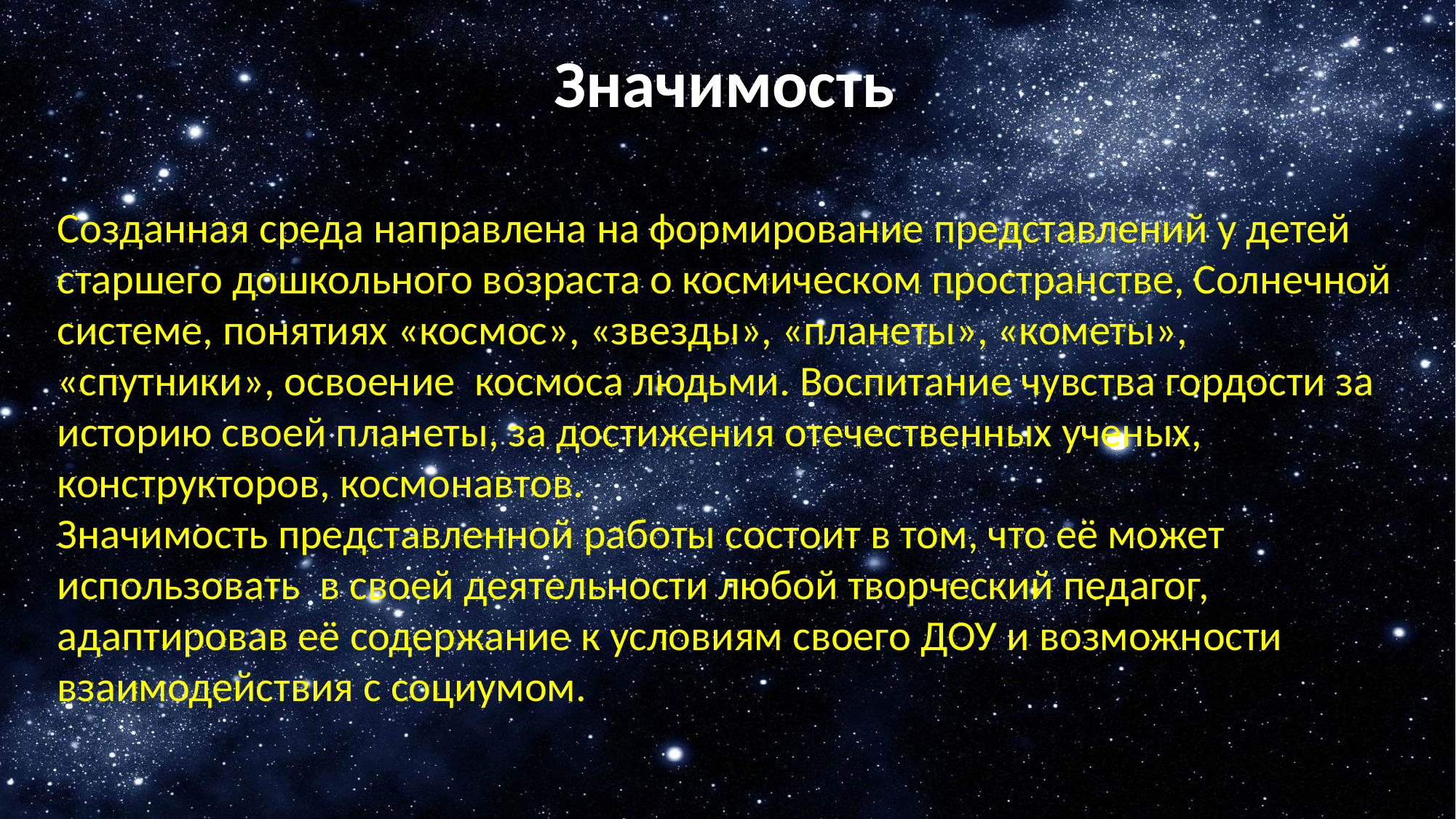

# Значимость
Созданная среда направлена на формирование представлений у детей старшего дошкольного возраста о космическом пространстве, Солнечной системе, понятиях «космос», «звезды», «планеты», «кометы», «спутники», освоение  космоса людьми. Воспитание чувства гордости за историю своей планеты, за достижения отечественных ученых, конструкторов, космонавтов.
Значимость представленной работы состоит в том, что её может использовать  в своей деятельности любой творческий педагог, адаптировав её содержание к условиям своего ДОУ и возможности взаимодействия с социумом.